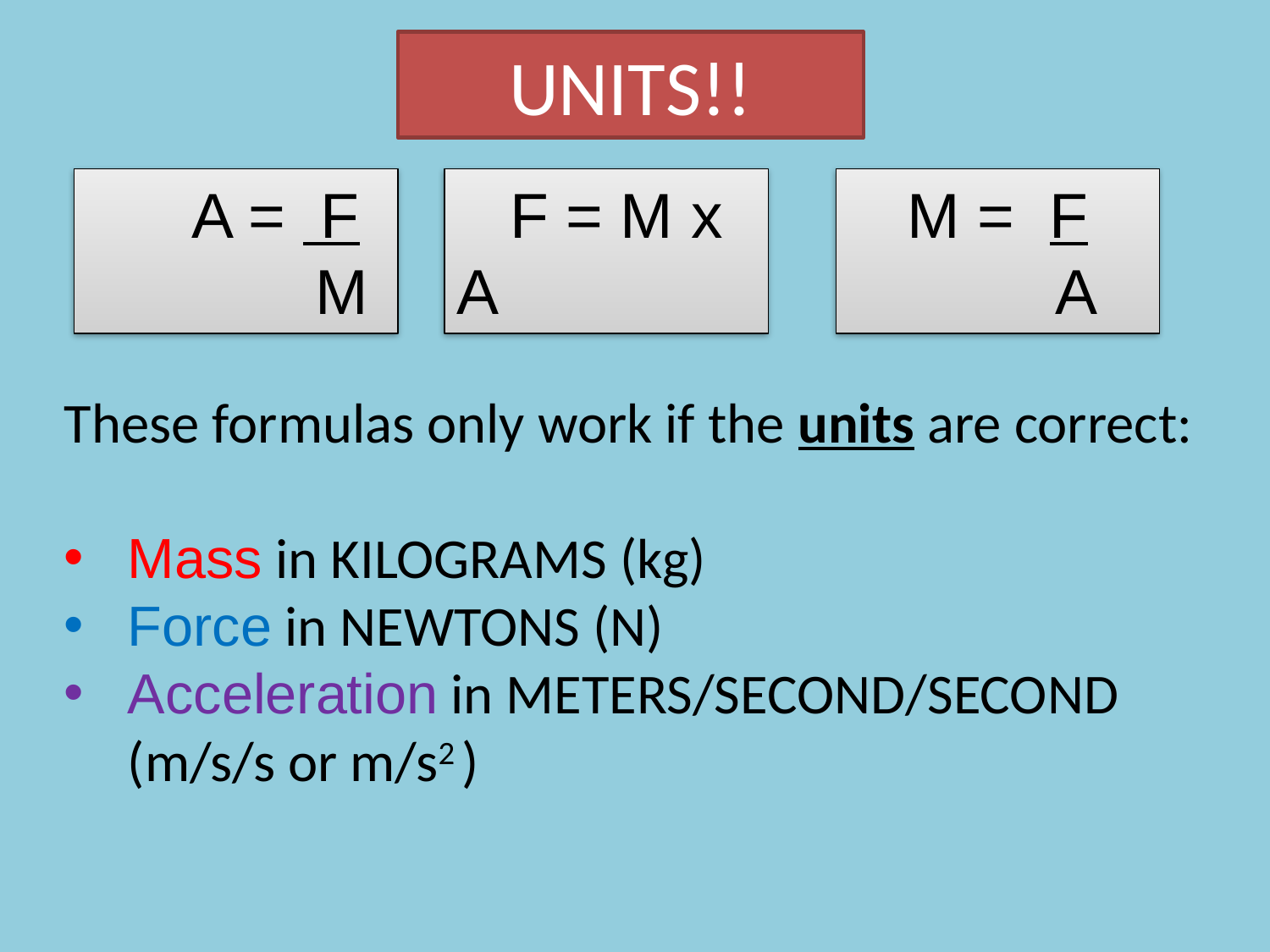

# UNITS!!
M =  F
         A
      A =  F
             M
   F = M x A
These formulas only work if the units are correct:

Mass in KILOGRAMS (kg)
Force in NEWTONS (N)
Acceleration in METERS/SECOND/SECOND (m/s/s or m/s2 )